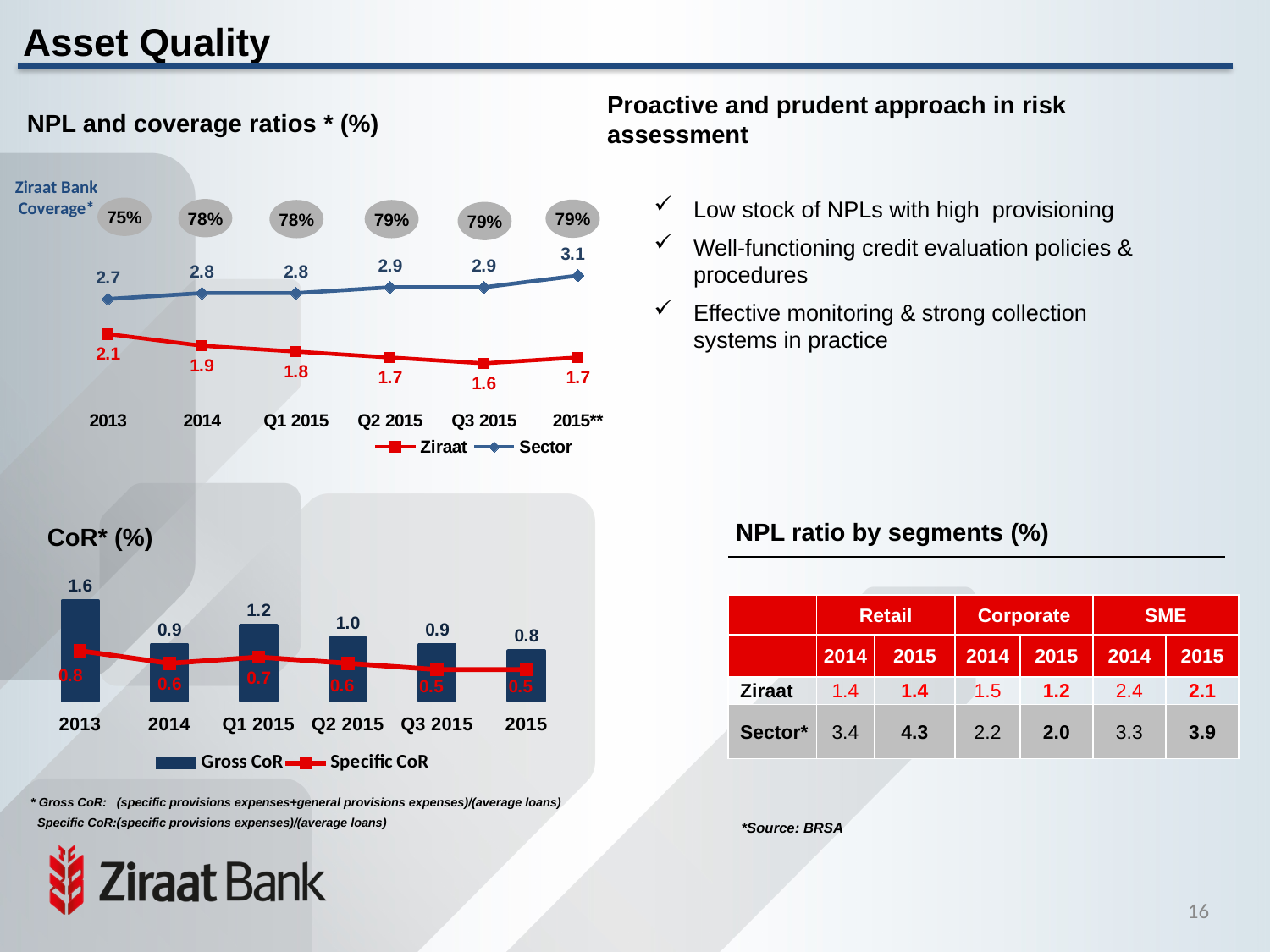

# Asset Quality
Proactive and prudent approach in risk assessment

NPL and coverage ratios * (%)
Ziraat Bank Coverage*
75%
78%
79%
Low stock of NPLs with high  provisioning
Well-functioning credit evaluation policies & procedures
Effective monitoring & strong collection systems in practice

### Chart

| Category | Ziraat | Sector |
|---|---|---|
| 2013 | 2.1 | 2.7 |
| 2014 | 1.9 | 2.8 |
| Q1 2015 | 1.8 | 2.8 |
| Q2 2015 | 1.7 | 2.9 |
| Q3 2015 | 1.6 | 2.9 |
| 2015** | 1.7 | 3.1 |
78%
79%
79%

NPL ratio by segments (%)
CoR* (%)

### Chart

| Category | Gross CoR | Specific CoR |
|---|---|---|
| 2013 | 1.6 | 0.8 |
| 2014 | 0.9 | 0.6 |
| Q1 2015 | 1.2 | 0.7 |
| Q2 2015 | 1.0 | 0.6 |
| Q3 2015 | 0.9 | 0.5 |
| 2015 | 0.8 | 0.5 |
|  | Retail |  | Corporate |  | SME |  |
| --- | --- | --- | --- | --- | --- | --- |
|  | 2014 | 2015 | 2014 | 2015 | 2014 | 2015 |
| Ziraat | 1.4 | 1.4 | 1.5 | 1.2 | 2.4 | 2.1 |
| Sector\* | 3.4 | 4.3 | 2.2 | 2.0 | 3.3 | 3.9 |
   * Gross CoR:   (specific provisions expenses+general provisions expenses)/(average loans)
     Specific CoR:(specific provisions expenses)/(average loans)

*Source: BRSA
16